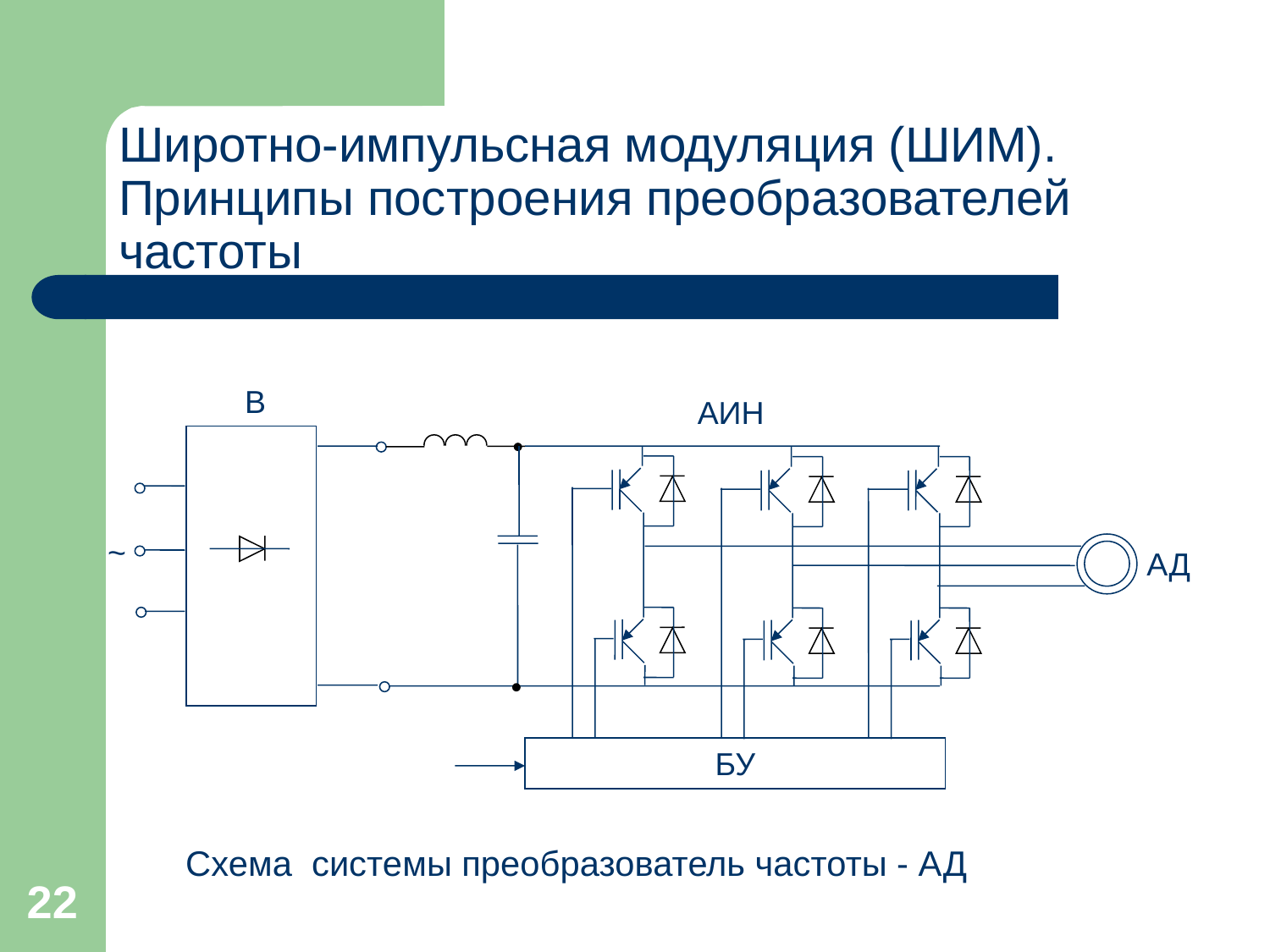

# Широтно-импульсная модуляция (ШИМ). Принципы построения преобразователей частоты
В

АИН

~

АД

БУ

Схема  системы преобразователь частоты - АД
22